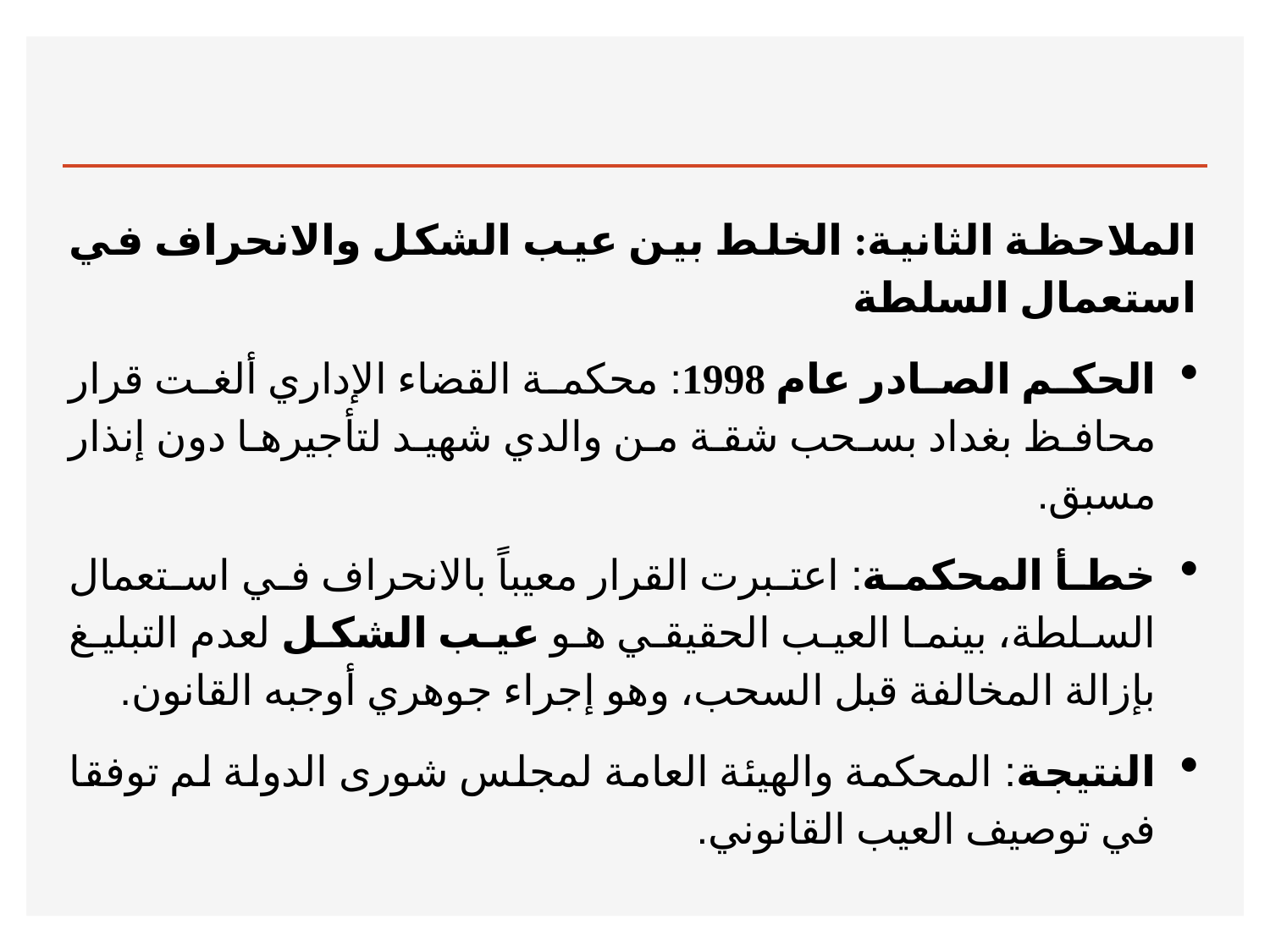

#
الملاحظة الثانية: الخلط بين عيب الشكل والانحراف في استعمال السلطة
الحكم الصادر عام 1998: محكمة القضاء الإداري ألغت قرار محافظ بغداد بسحب شقة من والدي شهيد لتأجيرها دون إنذار مسبق.
خطأ المحكمة: اعتبرت القرار معيباً بالانحراف في استعمال السلطة، بينما العيب الحقيقي هو عيب الشكل لعدم التبليغ بإزالة المخالفة قبل السحب، وهو إجراء جوهري أوجبه القانون.
النتيجة: المحكمة والهيئة العامة لمجلس شورى الدولة لم توفقا في توصيف العيب القانوني.